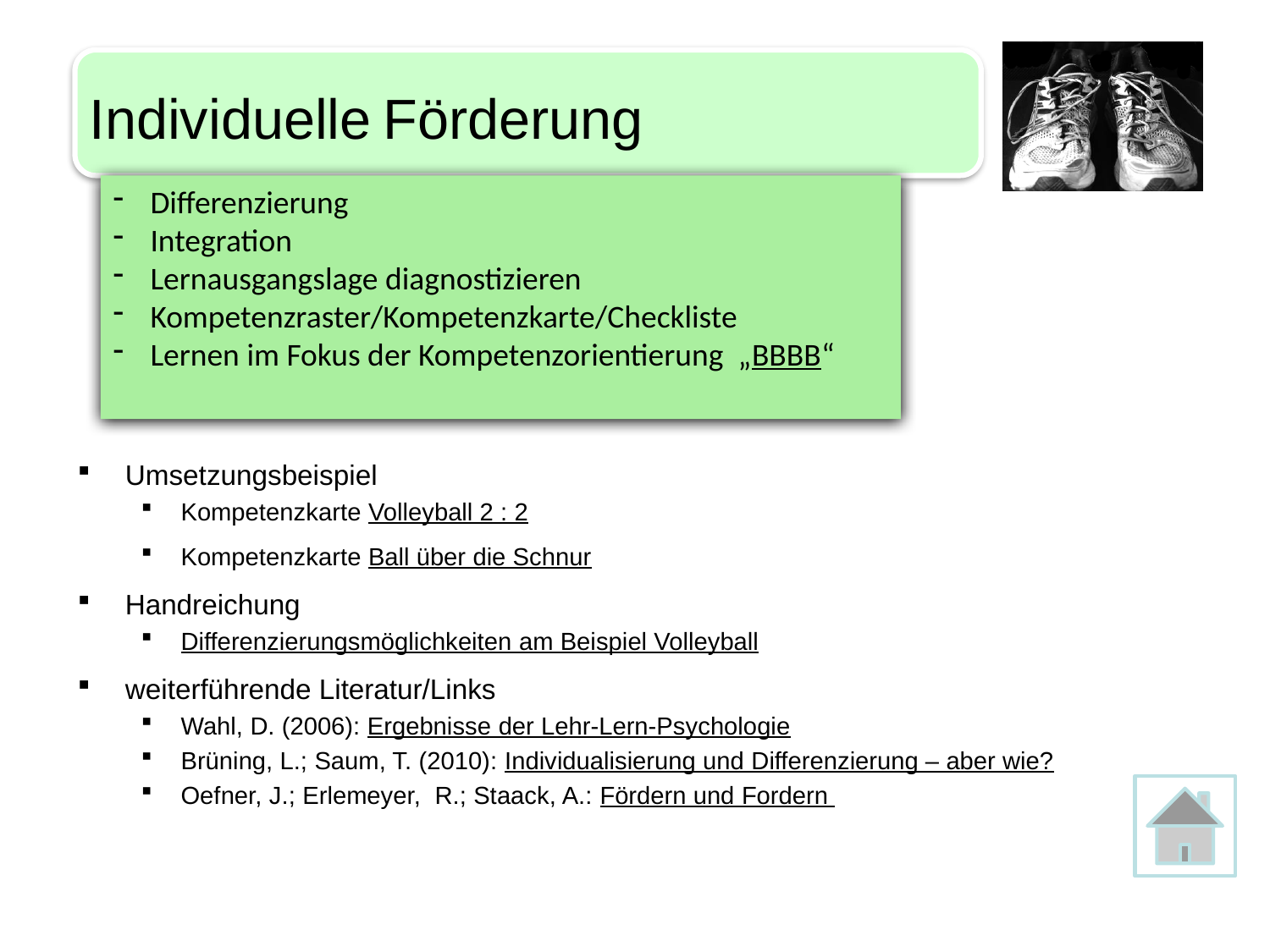

Individuelle Förderung

 Differenzierung
 Integration
 Lernausgangslage diagnostizieren
 Kompetenzraster/Kompetenzkarte/Checkliste
 Lernen im Fokus der Kompetenzorientierung  „BBBB“
Umsetzungsbeispiel
Kompetenzkarte Volleyball 2 : 2
Kompetenzkarte Ball über die Schnur
Handreichung
Differenzierungsmöglichkeiten am Beispiel Volleyball
weiterführende Literatur/Links
Wahl, D. (2006): Ergebnisse der Lehr-Lern-Psychologie
Brüning, L.; Saum, T. (2010): Individualisierung und Differenzierung – aber wie?
Oefner, J.; Erlemeyer,  R.; Staack, A.: Fördern und Fordern